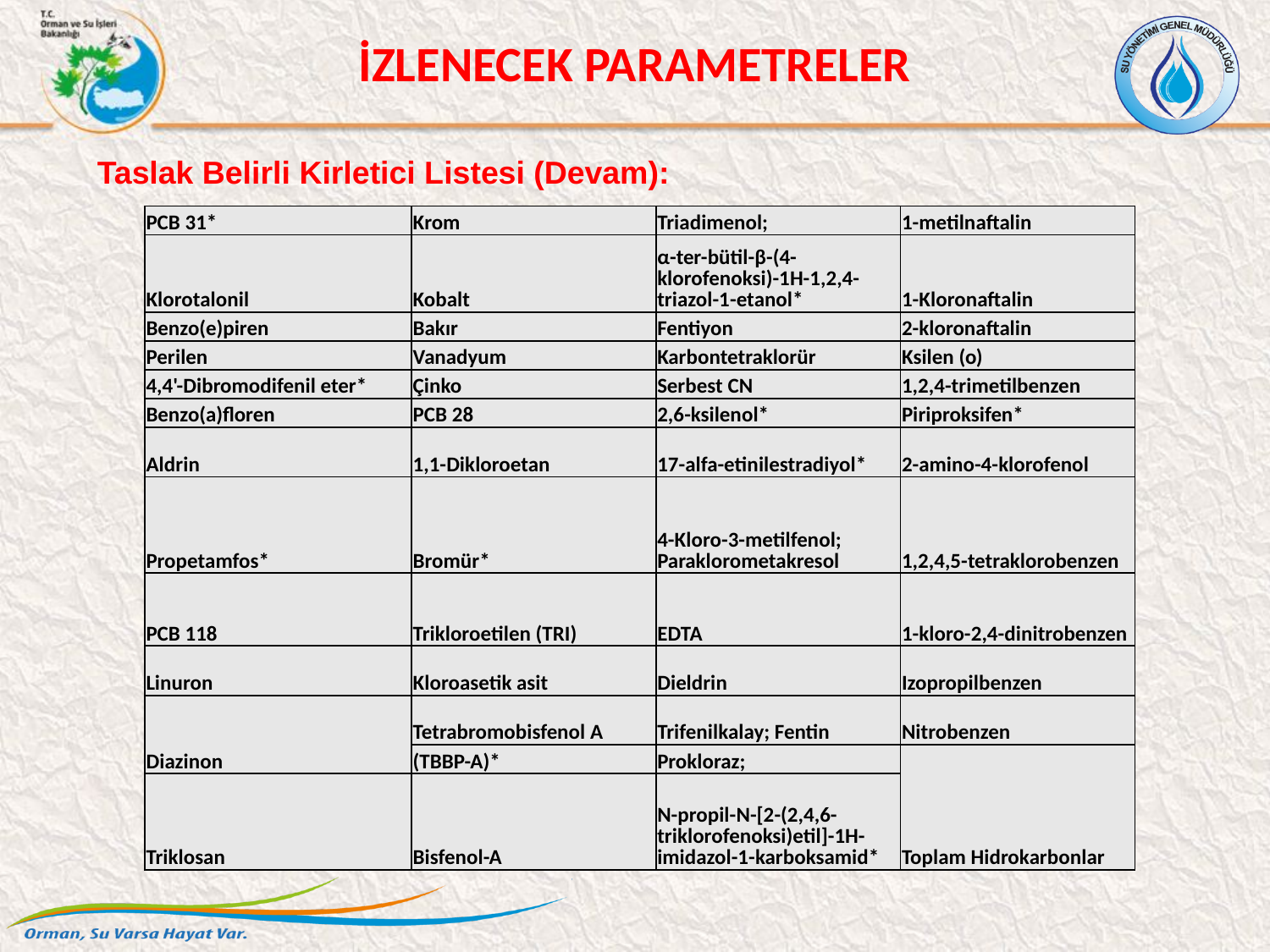

İZLENECEK PARAMETRELER
Taslak Belirli Kirletici Listesi (Devam):
| PCB 31\* | Krom | Triadimenol; | 1-metilnaftalin |
| --- | --- | --- | --- |
| Klorotalonil | Kobalt | α-ter-bütil-β-(4-klorofenoksi)-1H-1,2,4-triazol-1-etanol\* | 1-Kloronaftalin |
| Benzo(e)piren | Bakır | Fentiyon | 2-kloronaftalin |
| Perilen | Vanadyum | Karbontetraklorür | Ksilen (o) |
| 4,4'-Dibromodifenil eter\* | Çinko | Serbest CN | 1,2,4-trimetilbenzen |
| Benzo(a)floren | PCB 28 | 2,6-ksilenol\* | Piriproksifen\* |
| Aldrin | 1,1-Dikloroetan | 17-alfa-etinilestradiyol\* | 2-amino-4-klorofenol |
| Propetamfos\* | Bromür\* | 4-Kloro-3-metilfenol; Paraklorometakresol | 1,2,4,5-tetraklorobenzen |
| PCB 118 | Trikloroetilen (TRI) | EDTA | 1-kloro-2,4-dinitrobenzen |
| Linuron | Kloroasetik asit | Dieldrin | Izopropilbenzen |
| Diazinon | Tetrabromobisfenol A | Trifenilkalay; Fentin | Nitrobenzen |
|  | (TBBP-A)\* | Prokloraz; | Toplam Hidrokarbonlar |
| Triklosan | Bisfenol-A | N-propil-N-[2-(2,4,6-triklorofenoksi)etil]-1H-imidazol-1-karboksamid\* |  |